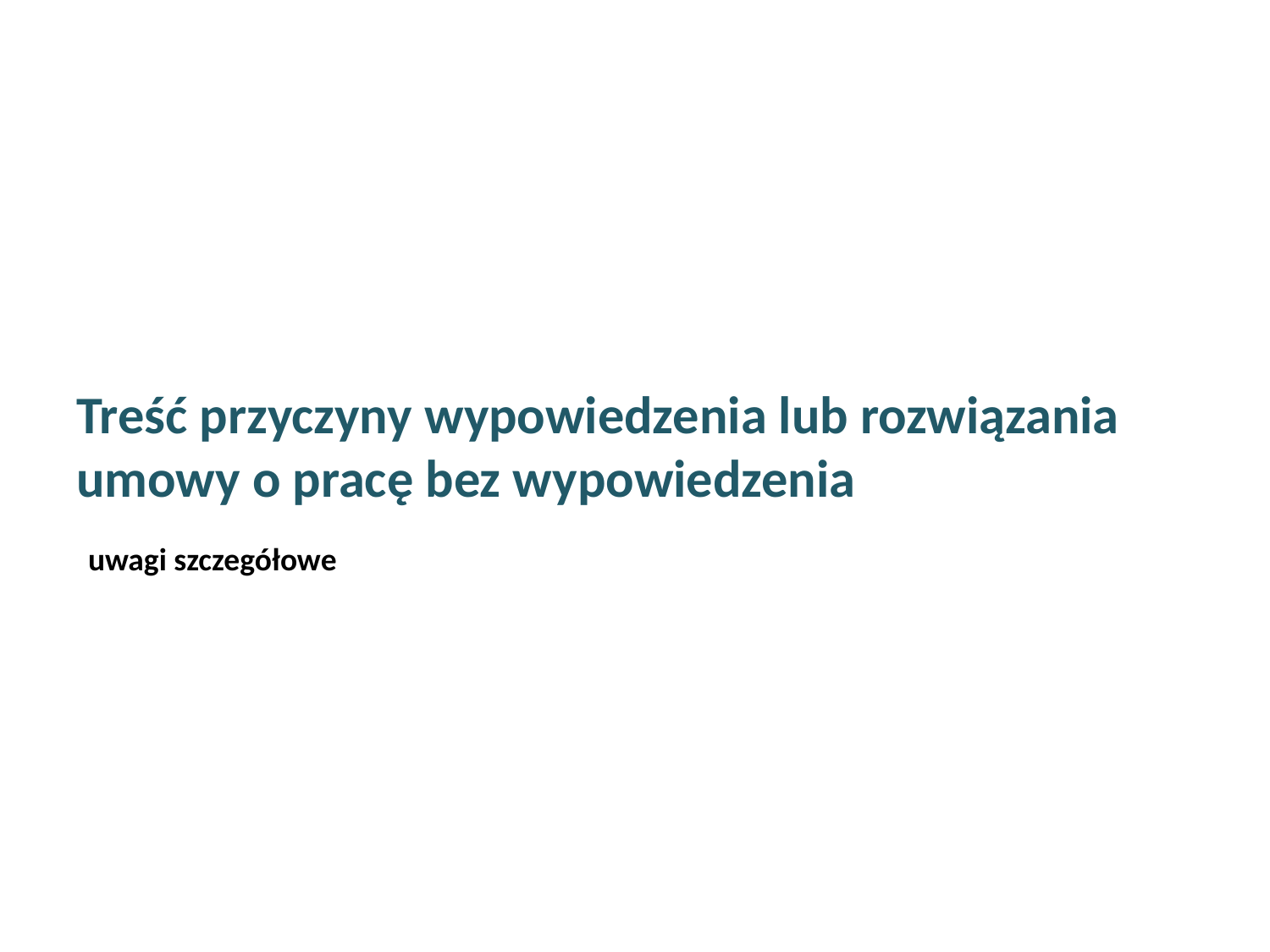

#

Treść przyczyny wypowiedzenia lub rozwiązania umowy o pracę bez wypowiedzenia
 uwagi szczegółowe